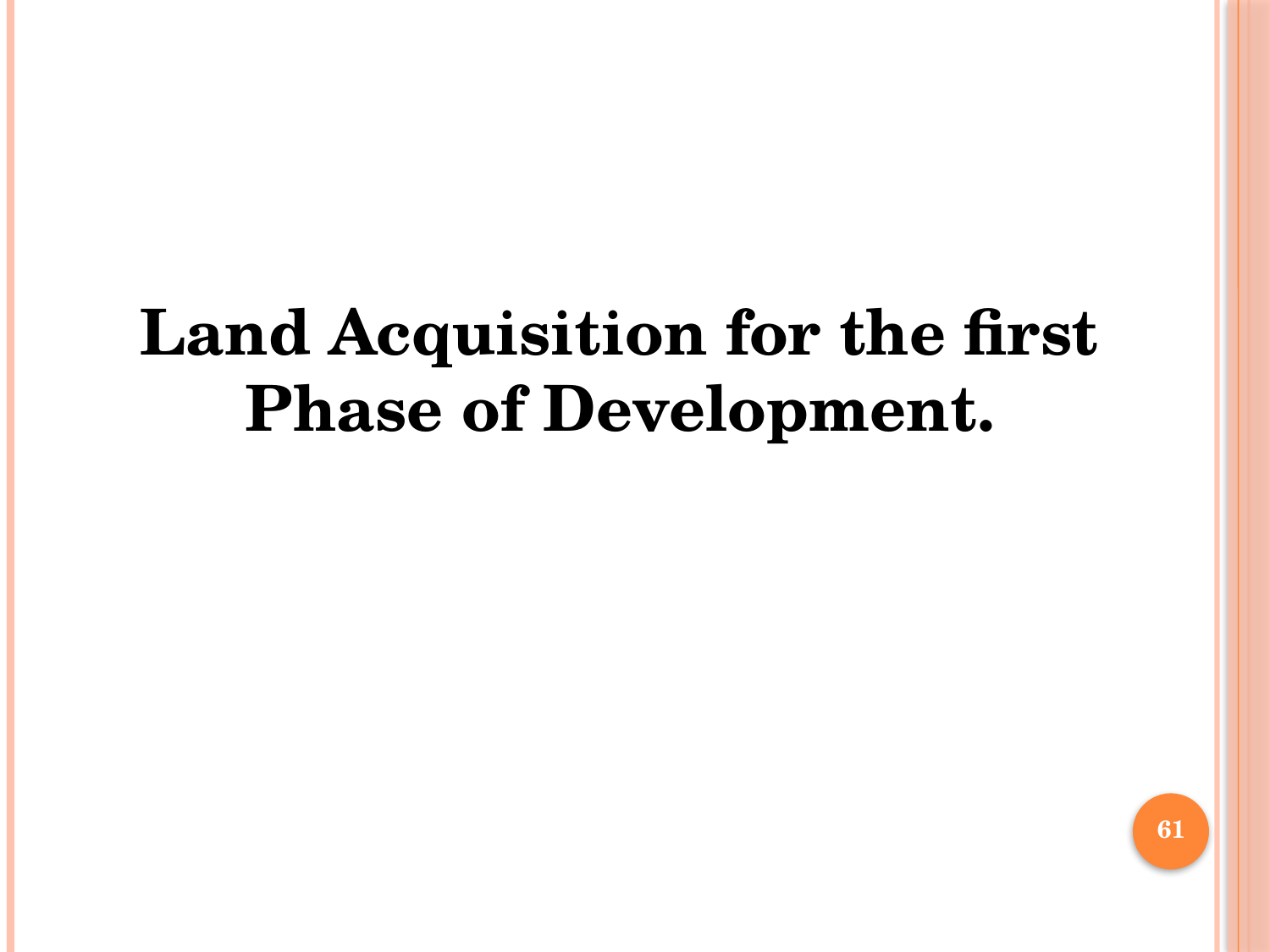

Land Acquisition for the first Phase of Development.

61